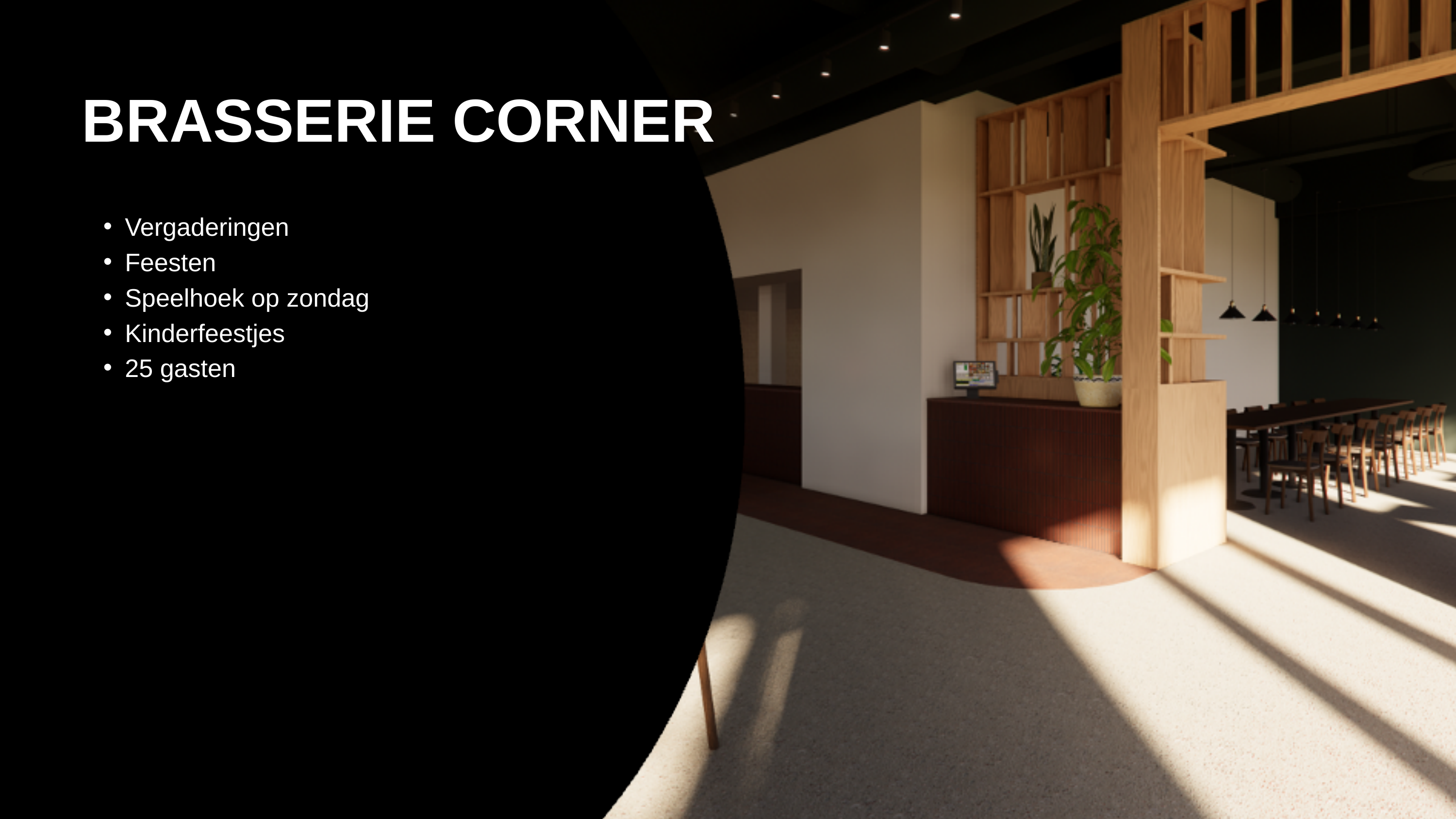

BRASSERIE CORNER
Vergaderingen
Feesten
Speelhoek op zondag
Kinderfeestjes
25 gasten